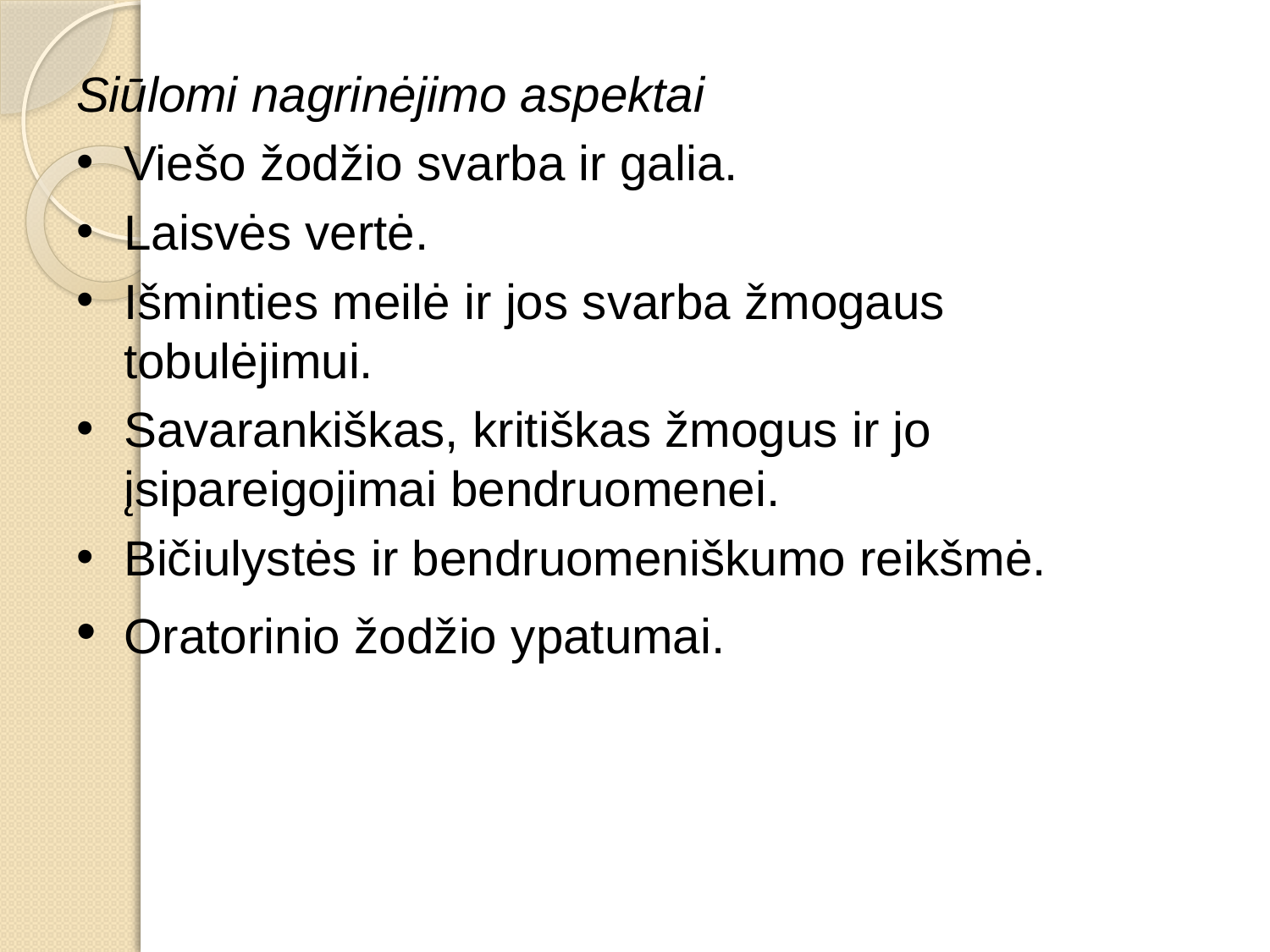

Siūlomi nagrinėjimo aspektai
Viešo žodžio svarba ir galia.
Laisvės vertė.
Išminties meilė ir jos svarba žmogaus tobulėjimui.
Savarankiškas, kritiškas žmogus ir jo įsipareigojimai bendruomenei.
Bičiulystės ir bendruomeniškumo reikšmė.
Oratorinio žodžio ypatumai.